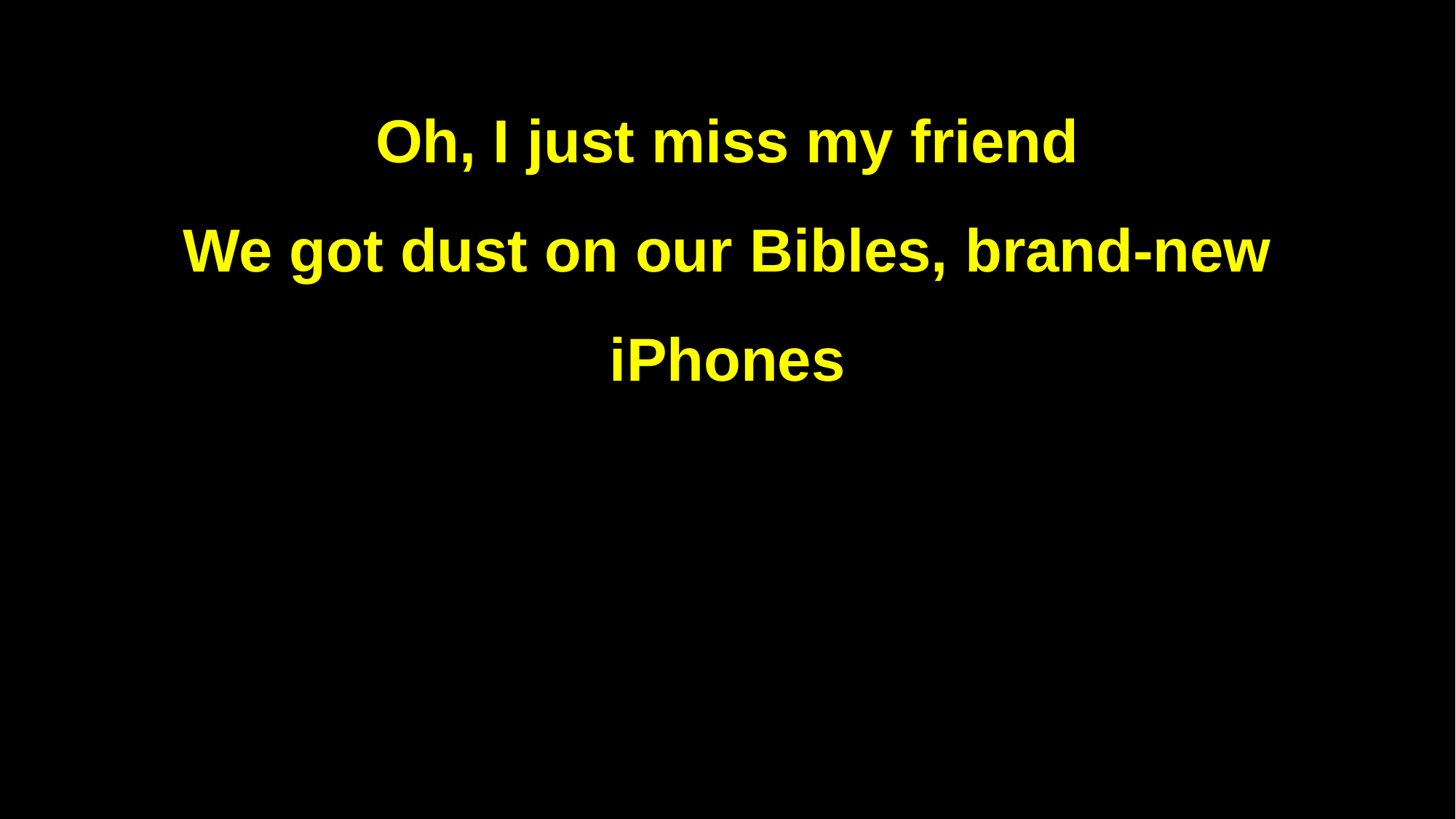

Oh, I just miss my friend
We got dust on our Bibles, brand-new iPhones